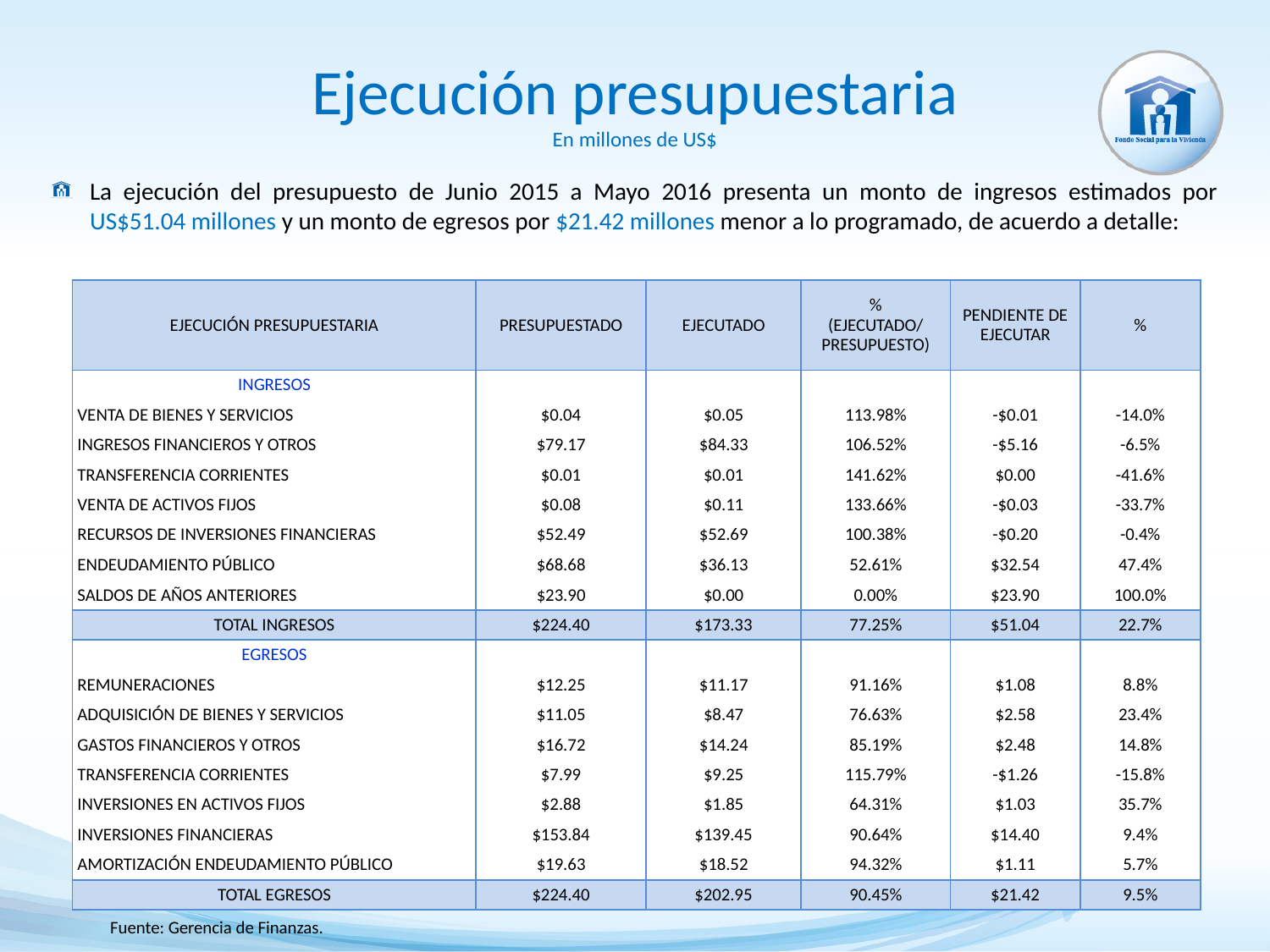

# Ejecución presupuestaria En millones de US$
La ejecución del presupuesto de Junio 2015 a Mayo 2016 presenta un monto de ingresos estimados por US$51.04 millones y un monto de egresos por $21.42 millones menor a lo programado, de acuerdo a detalle:
| EJECUCIÓN PRESUPUESTARIA | PRESUPUESTADO | EJECUTADO | % (EJECUTADO/ PRESUPUESTO) | PENDIENTE DE EJECUTAR | % |
| --- | --- | --- | --- | --- | --- |
| INGRESOS |  |  |  |  |  |
| VENTA DE BIENES Y SERVICIOS | $0.04 | $0.05 | 113.98% | -$0.01 | -14.0% |
| INGRESOS FINANCIEROS Y OTROS | $79.17 | $84.33 | 106.52% | -$5.16 | -6.5% |
| TRANSFERENCIA CORRIENTES | $0.01 | $0.01 | 141.62% | $0.00 | -41.6% |
| VENTA DE ACTIVOS FIJOS | $0.08 | $0.11 | 133.66% | -$0.03 | -33.7% |
| RECURSOS DE INVERSIONES FINANCIERAS | $52.49 | $52.69 | 100.38% | -$0.20 | -0.4% |
| ENDEUDAMIENTO PÚBLICO | $68.68 | $36.13 | 52.61% | $32.54 | 47.4% |
| SALDOS DE AÑOS ANTERIORES | $23.90 | $0.00 | 0.00% | $23.90 | 100.0% |
| TOTAL INGRESOS | $224.40 | $173.33 | 77.25% | $51.04 | 22.7% |
| EGRESOS |  |  |  |  |  |
| REMUNERACIONES | $12.25 | $11.17 | 91.16% | $1.08 | 8.8% |
| ADQUISICIÓN DE BIENES Y SERVICIOS | $11.05 | $8.47 | 76.63% | $2.58 | 23.4% |
| GASTOS FINANCIEROS Y OTROS | $16.72 | $14.24 | 85.19% | $2.48 | 14.8% |
| TRANSFERENCIA CORRIENTES | $7.99 | $9.25 | 115.79% | -$1.26 | -15.8% |
| INVERSIONES EN ACTIVOS FIJOS | $2.88 | $1.85 | 64.31% | $1.03 | 35.7% |
| INVERSIONES FINANCIERAS | $153.84 | $139.45 | 90.64% | $14.40 | 9.4% |
| AMORTIZACIÓN ENDEUDAMIENTO PÚBLICO | $19.63 | $18.52 | 94.32% | $1.11 | 5.7% |
| TOTAL EGRESOS | $224.40 | $202.95 | 90.45% | $21.42 | 9.5% |
Fuente: Gerencia de Finanzas.